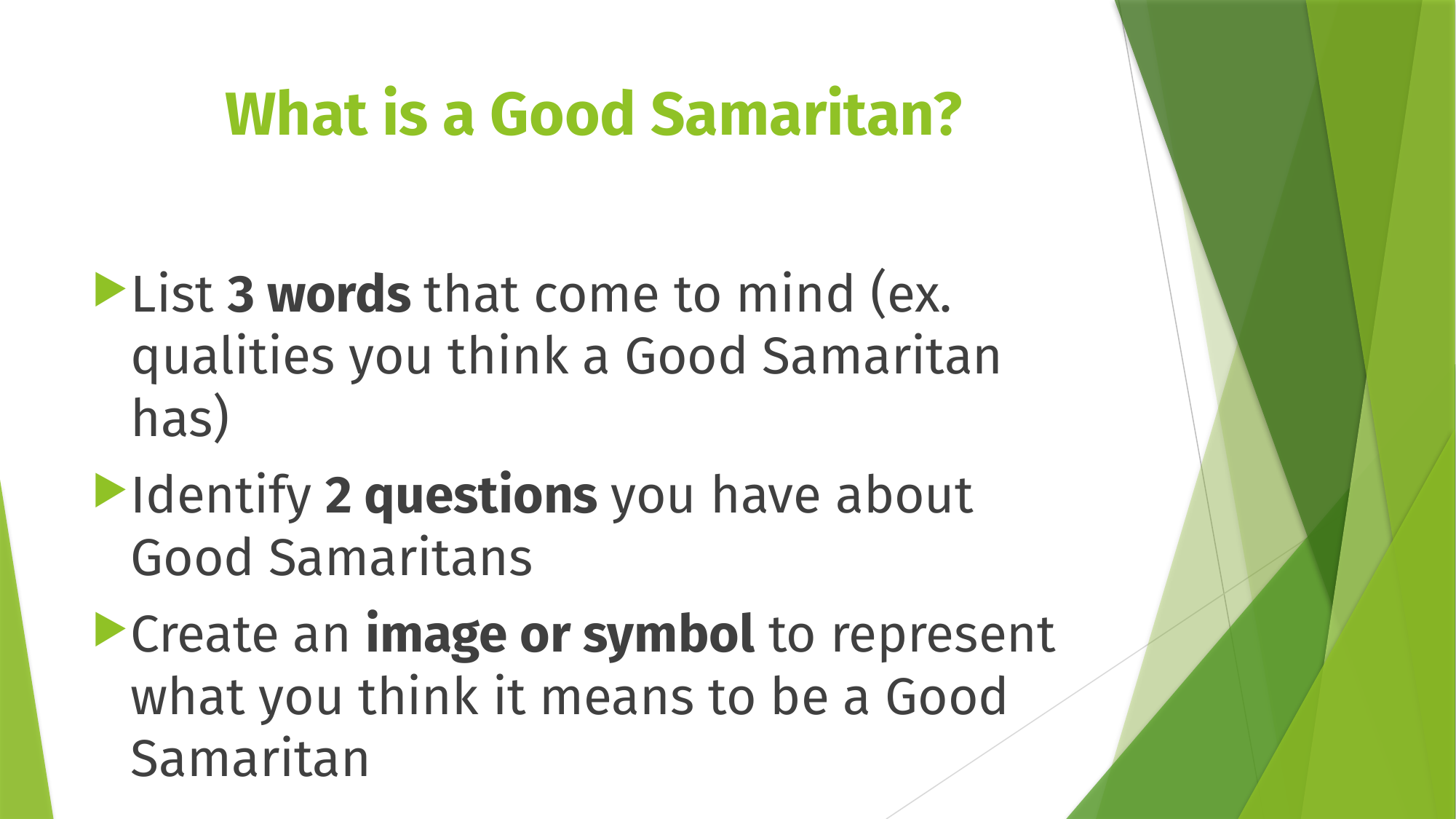

# What is a Good Samaritan?
List 3 words that come to mind (ex. qualities you think a Good Samaritan has)
Identify 2 questions you have about Good Samaritans
Create an image or symbol to represent what you think it means to be a Good Samaritan